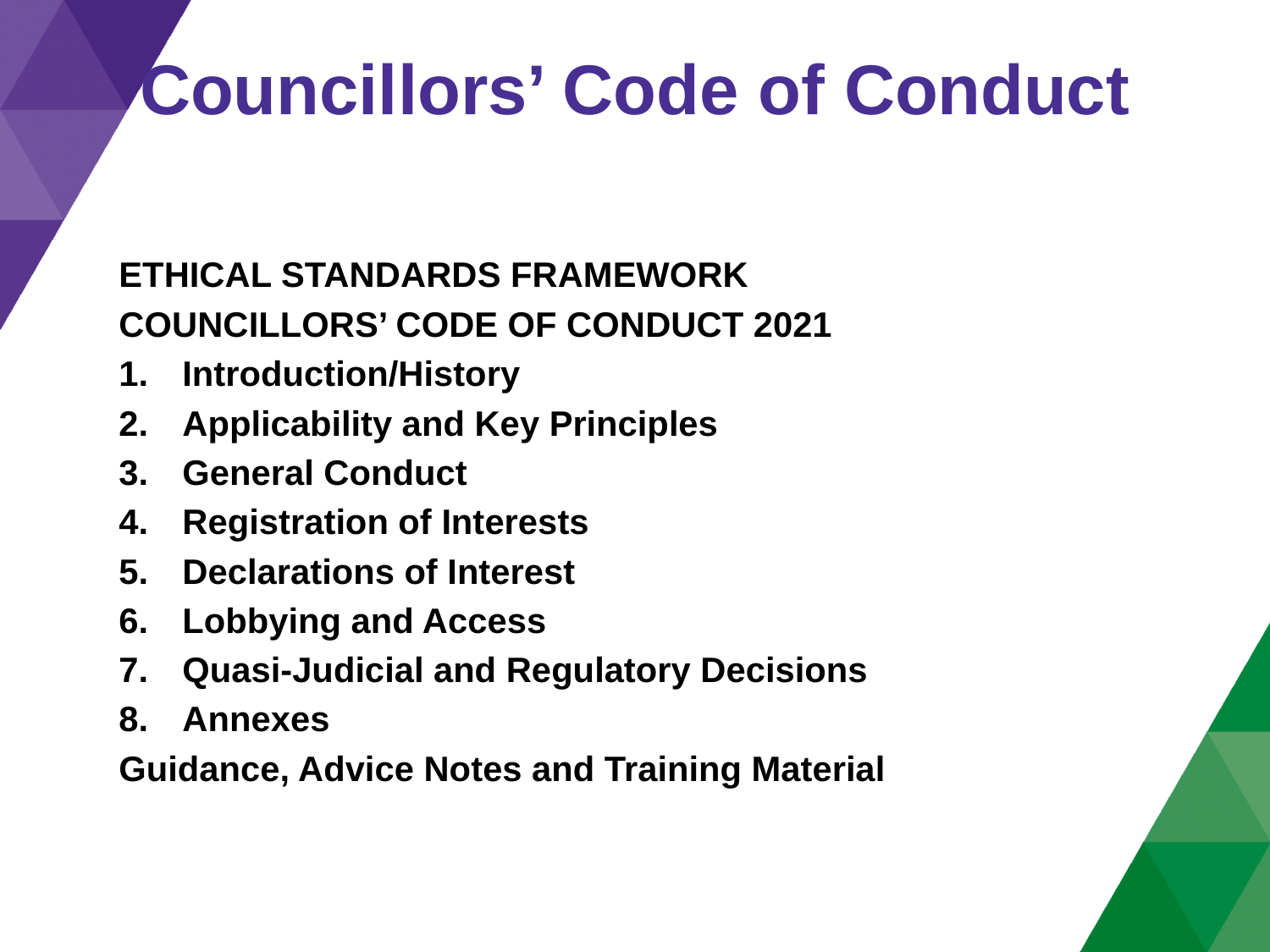

# Councillors’ Code of Conduct
ETHICAL STANDARDS FRAMEWORK
COUNCILLORS’ CODE OF CONDUCT 2021
Introduction/History
Applicability and Key Principles
General Conduct
Registration of Interests
Declarations of Interest
Lobbying and Access
Quasi-Judicial and Regulatory Decisions
Annexes
Guidance, Advice Notes and Training Material